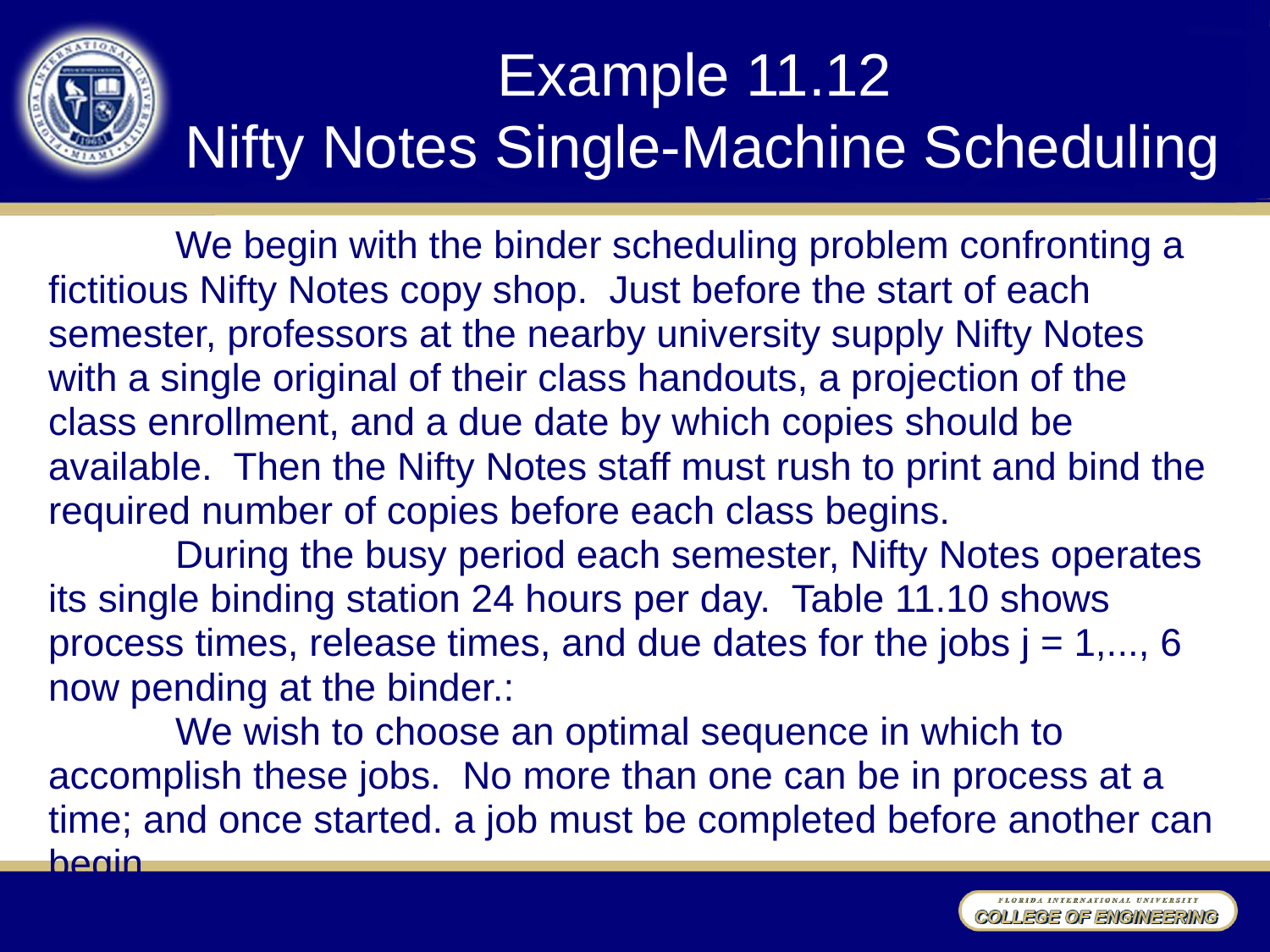

# Example 11.12 Nifty Notes Single-Machine Scheduling
	We begin with the binder scheduling problem confronting a fictitious Nifty Notes copy shop.  Just before the start of each semester, professors at the nearby university supply Nifty Notes with a single original of their class handouts, a projection of the class enrollment, and a due date by which copies should be available.  Then the Nifty Notes staff must rush to print and bind the required number of copies before each class begins.
	During the busy period each semester, Nifty Notes operates its single binding station 24 hours per day.  Table 11.10 shows process times, release times, and due dates for the jobs j = 1,..., 6 now pending at the binder.:
	We wish to choose an optimal sequence in which to accomplish these jobs.  No more than one can be in process at a time; and once started. a job must be completed before another can begin.